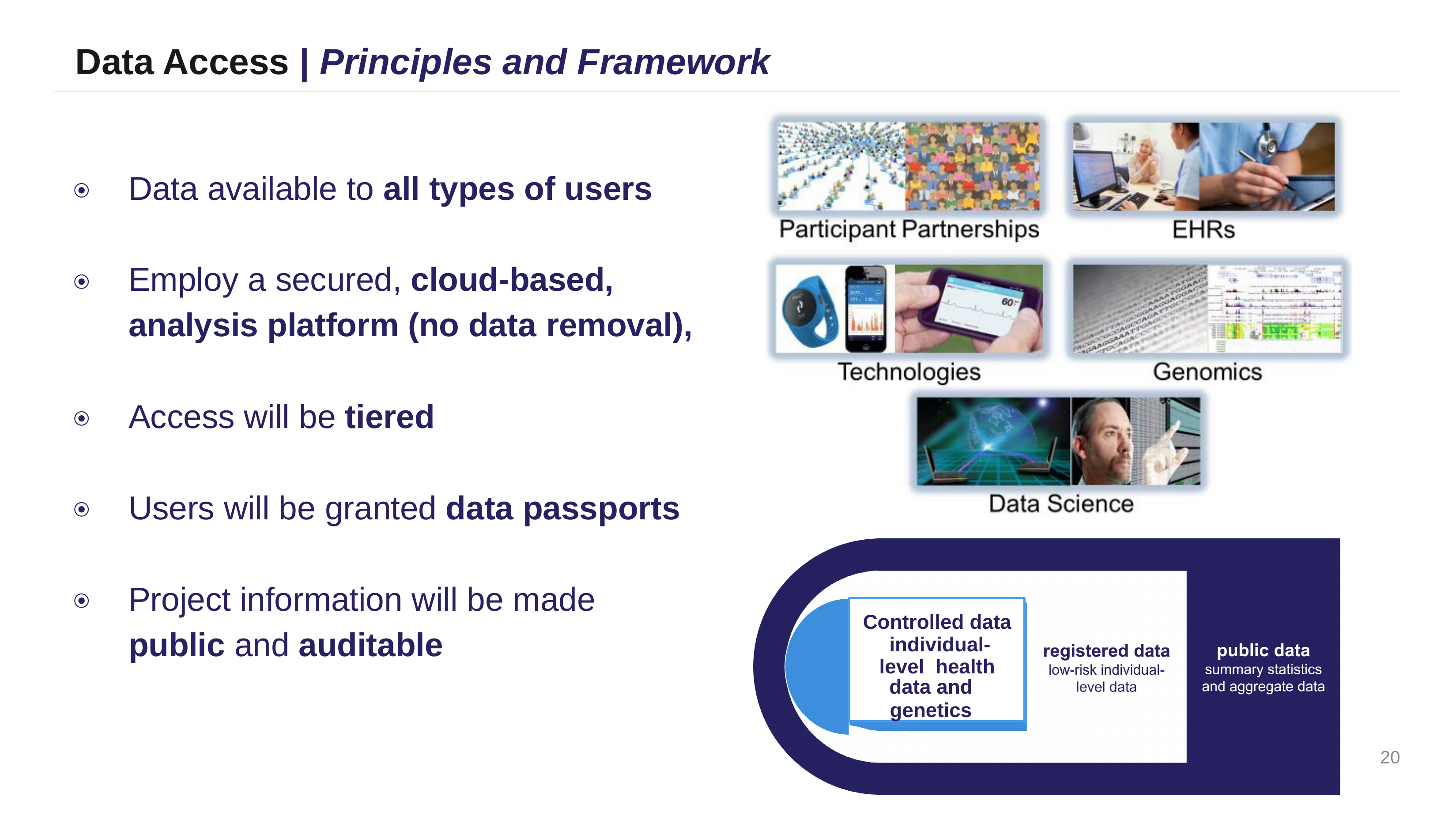

# Data Access | Principles and Framework

Data available to all types of users
⦿
Employ a secured, cloud-based,  analysis platform (no data removal),
⦿
Access will be tiered
⦿
Users will be granted data passports
⦿

Project information will be made
public and auditable
⦿

Controlled data  individual-level  health
data and
genetics

20